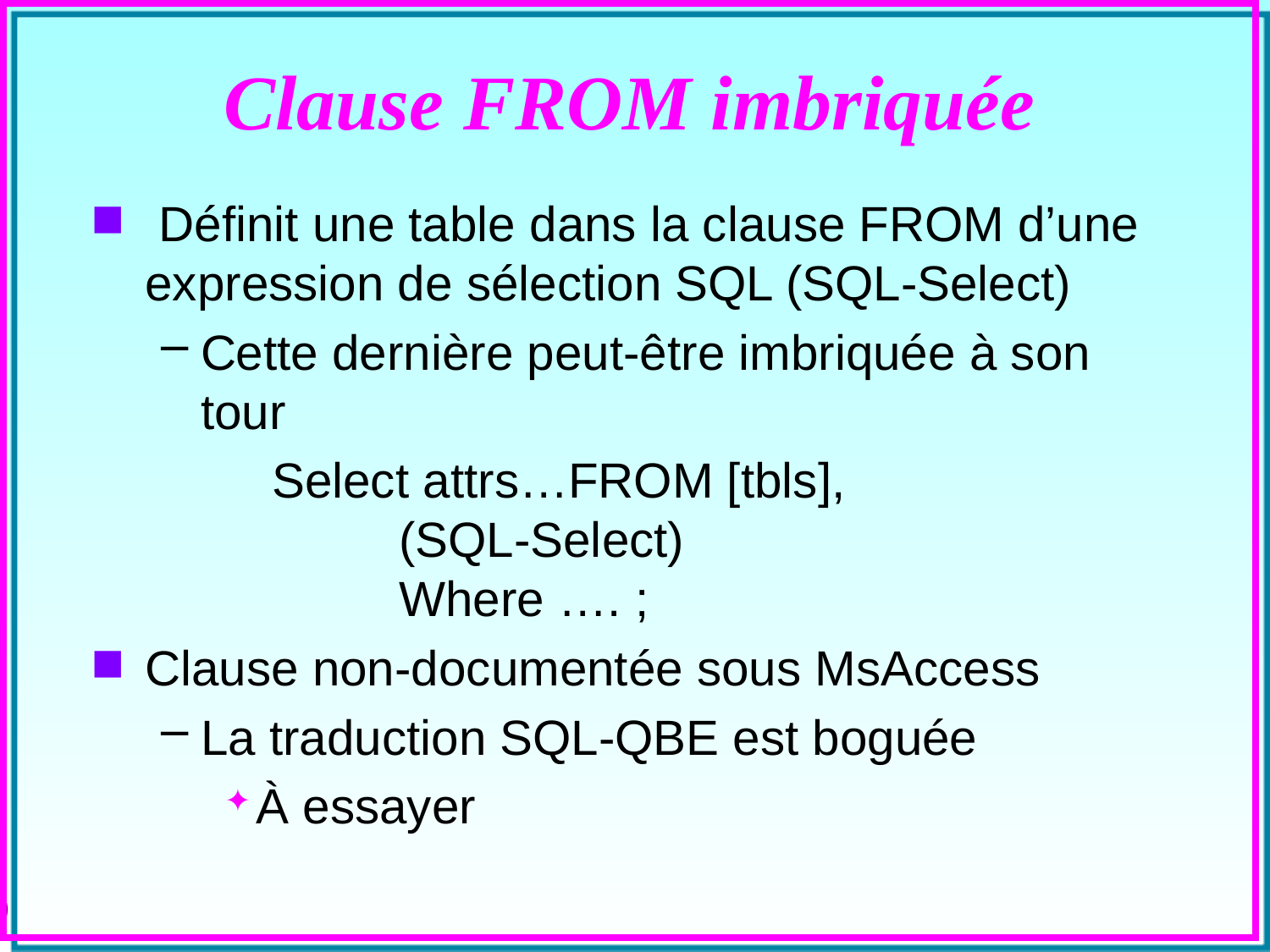

# Clause FROM imbriquée
 Définit une table dans la clause FROM d’une expression de sélection SQL (SQL-Select)
Cette dernière peut-être imbriquée à son tour
 		Select attrs…FROM [tbls],
		(SQL-Select)
		Where …. ;
Clause non-documentée sous MsAccess
La traduction SQL-QBE est boguée
À essayer